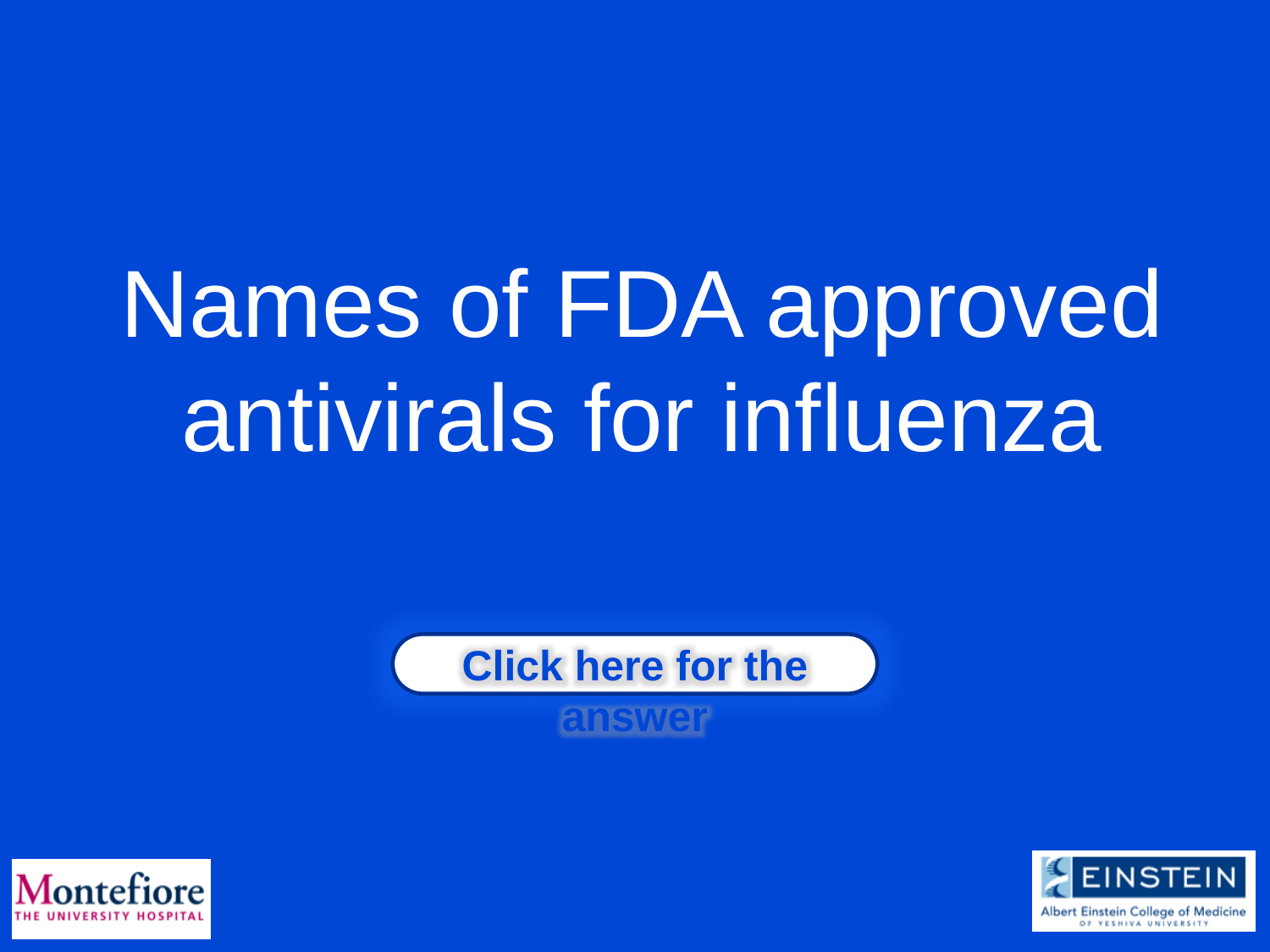

Names of FDA approved antivirals for influenza
Click here for the answer